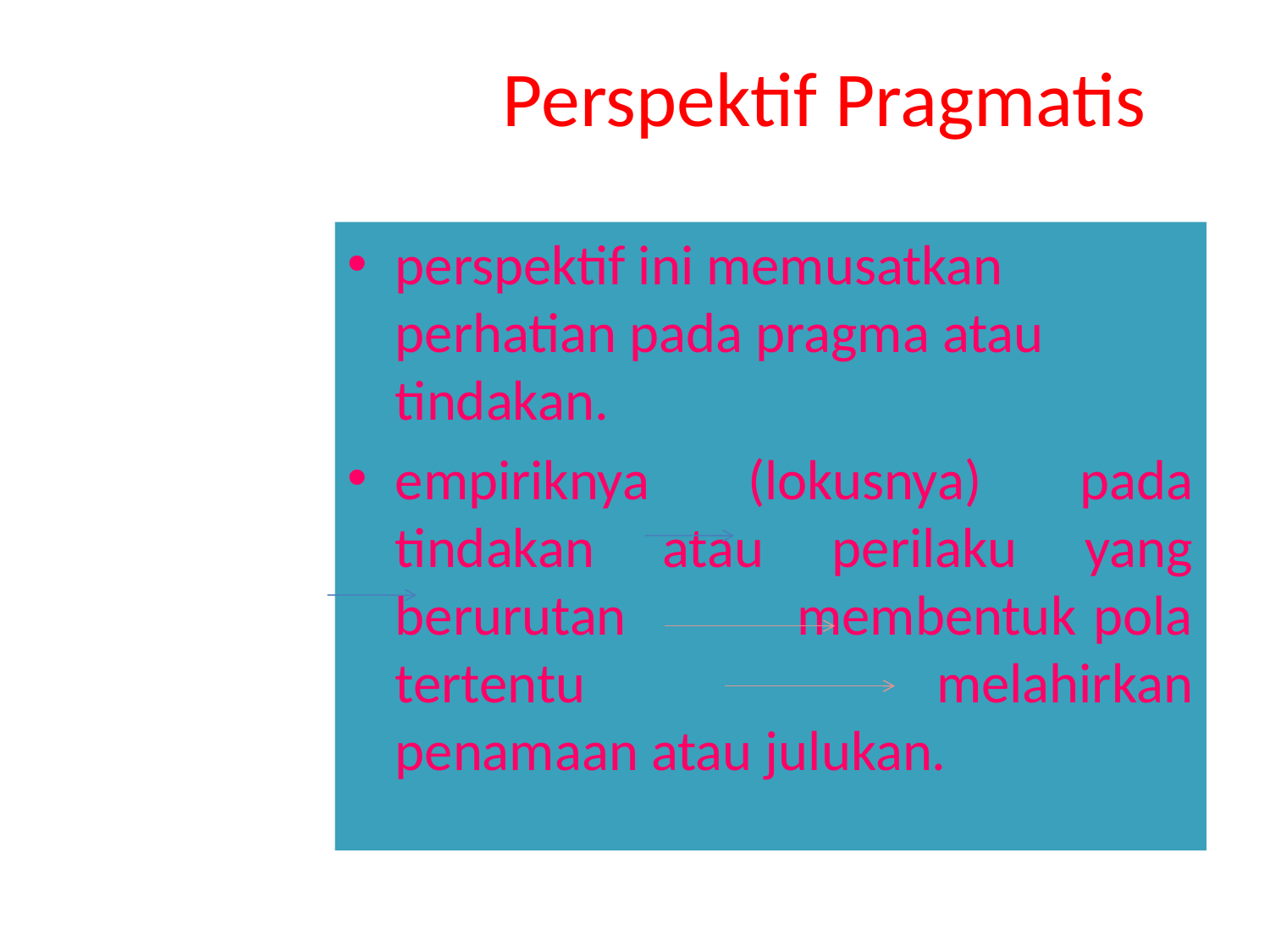

# Perspektif Pragmatis
perspektif ini memusatkan perhatian pada pragma atau tindakan.
empiriknya (lokusnya) pada tindakan atau perilaku yang berurutan          membentuk pola tertentu           melahirkan penamaan atau julukan.